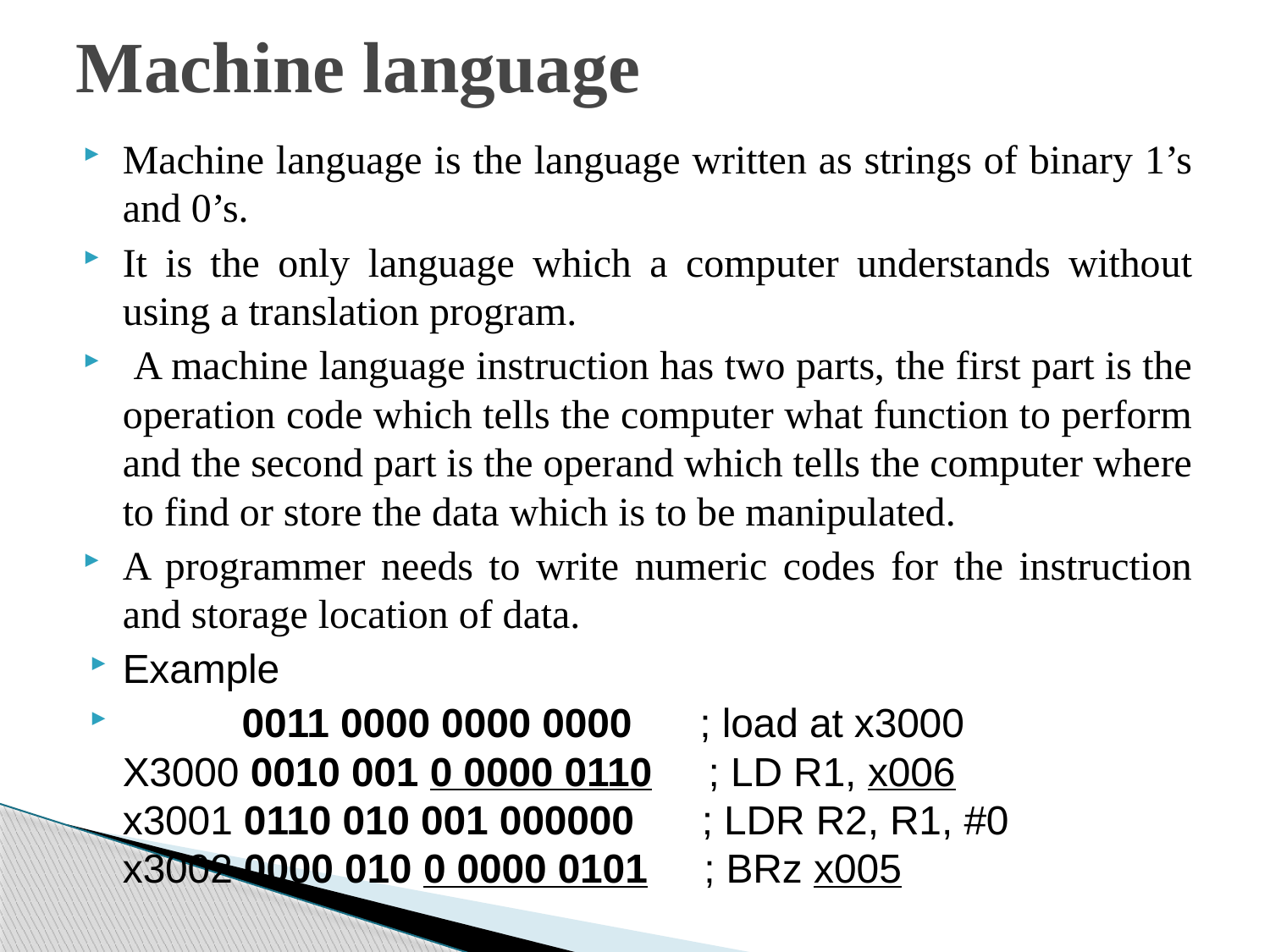

# Machine language
Machine language is the language written as strings of binary 1’s and 0’s.
It is the only language which a computer understands without using a translation program.
 A machine language instruction has two parts, the first part is the operation code which tells the computer what function to perform and the second part is the operand which tells the computer where to find or store the data which is to be manipulated.
A programmer needs to write numeric codes for the instruction and storage location of data.
Example
	 0011 0000 0000 0000      ; load at x3000 
X3000 0010 001 0 0000 0110     ; LD R1, x006 
x3001 0110 010 001 000000      ; LDR R2, R1, #0 
x3002 0000 010 0 0000 0101     ; BRz x005